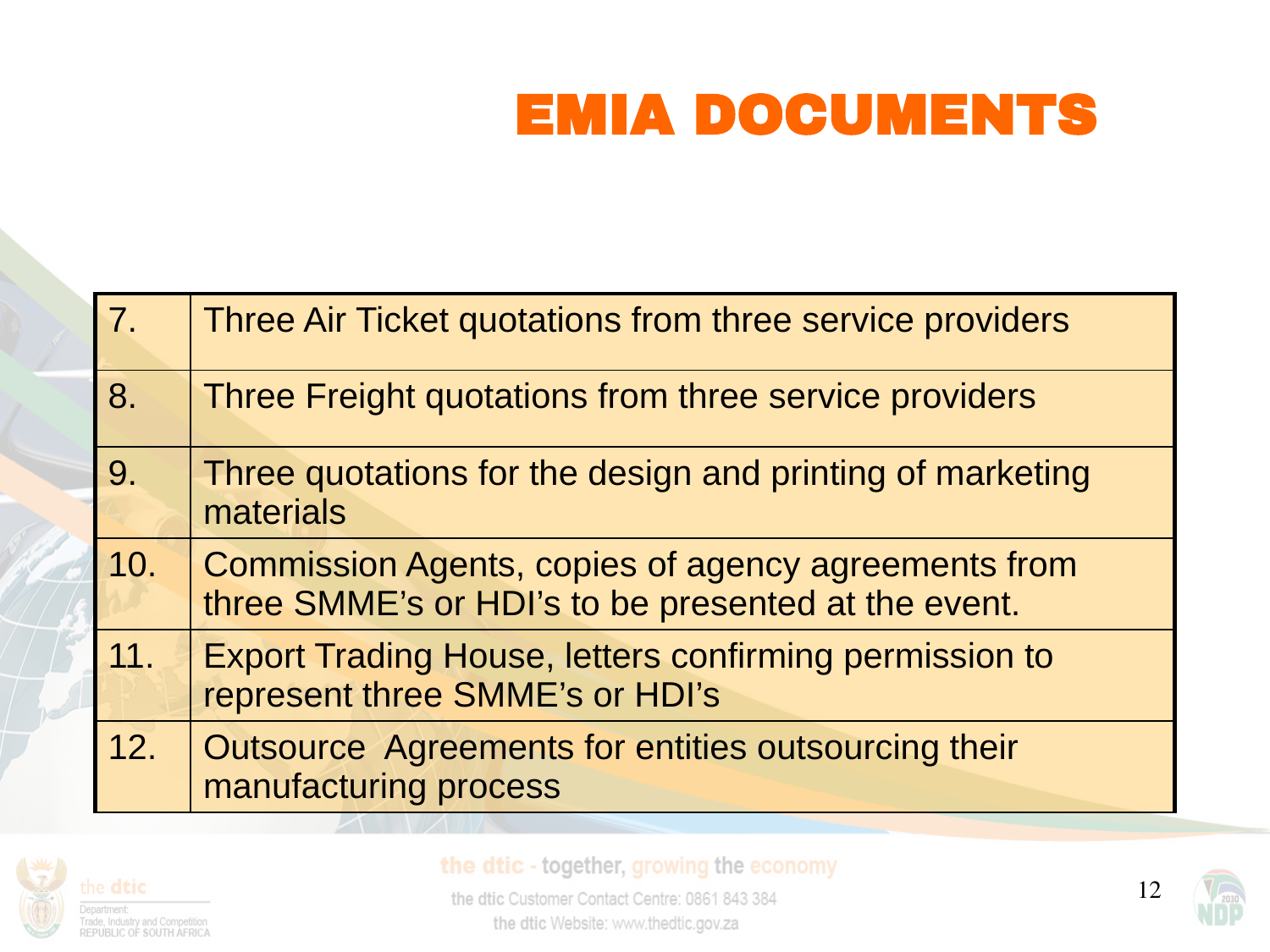

# EMIA DOCUMENTS
| 7. | Three Air Ticket quotations from three service providers |
| --- | --- |
| 8. | Three Freight quotations from three service providers |
| 9. | Three quotations for the design and printing of marketing materials |
| 10. | Commission Agents, copies of agency agreements from three SMME’s or HDI’s to be presented at the event. |
| 11. | Export Trading House, letters confirming permission to represent three SMME’s or HDI’s |
| 12. | Outsource Agreements for entities outsourcing their manufacturing process |
12